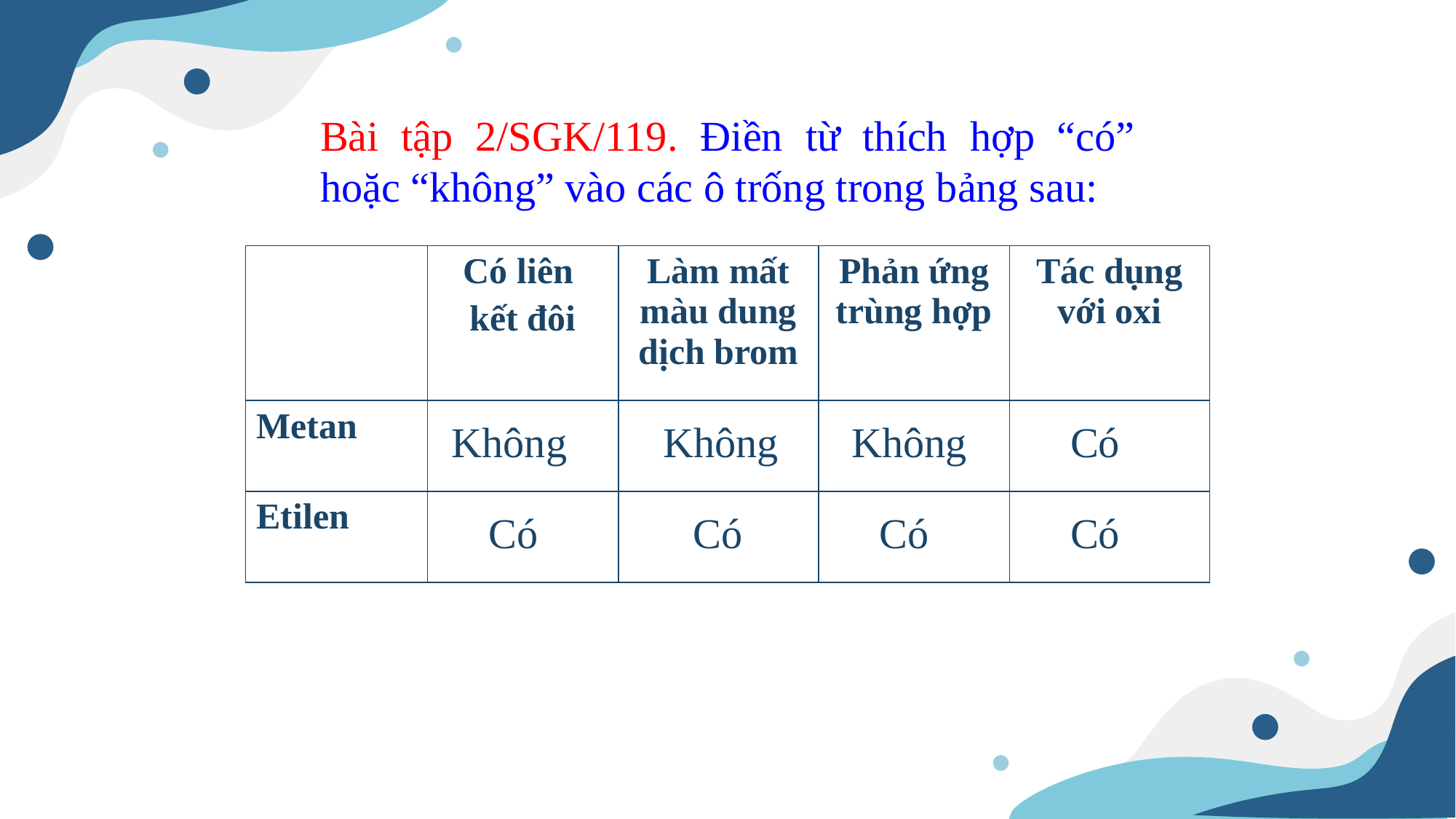

Bài tập 2/SGK/119. Điền từ thích hợp “có” hoặc “không” vào các ô trống trong bảng sau:
|  | Có liên kết đôi | Làm mất màu dung dịch brom | Phản ứng trùng hợp | Tác dụng với oxi |
| --- | --- | --- | --- | --- |
| Metan |  |  |  |  |
| Etilen |  |  |  |  |
Không
Không
Không
Có
Có
Có
Có
Có